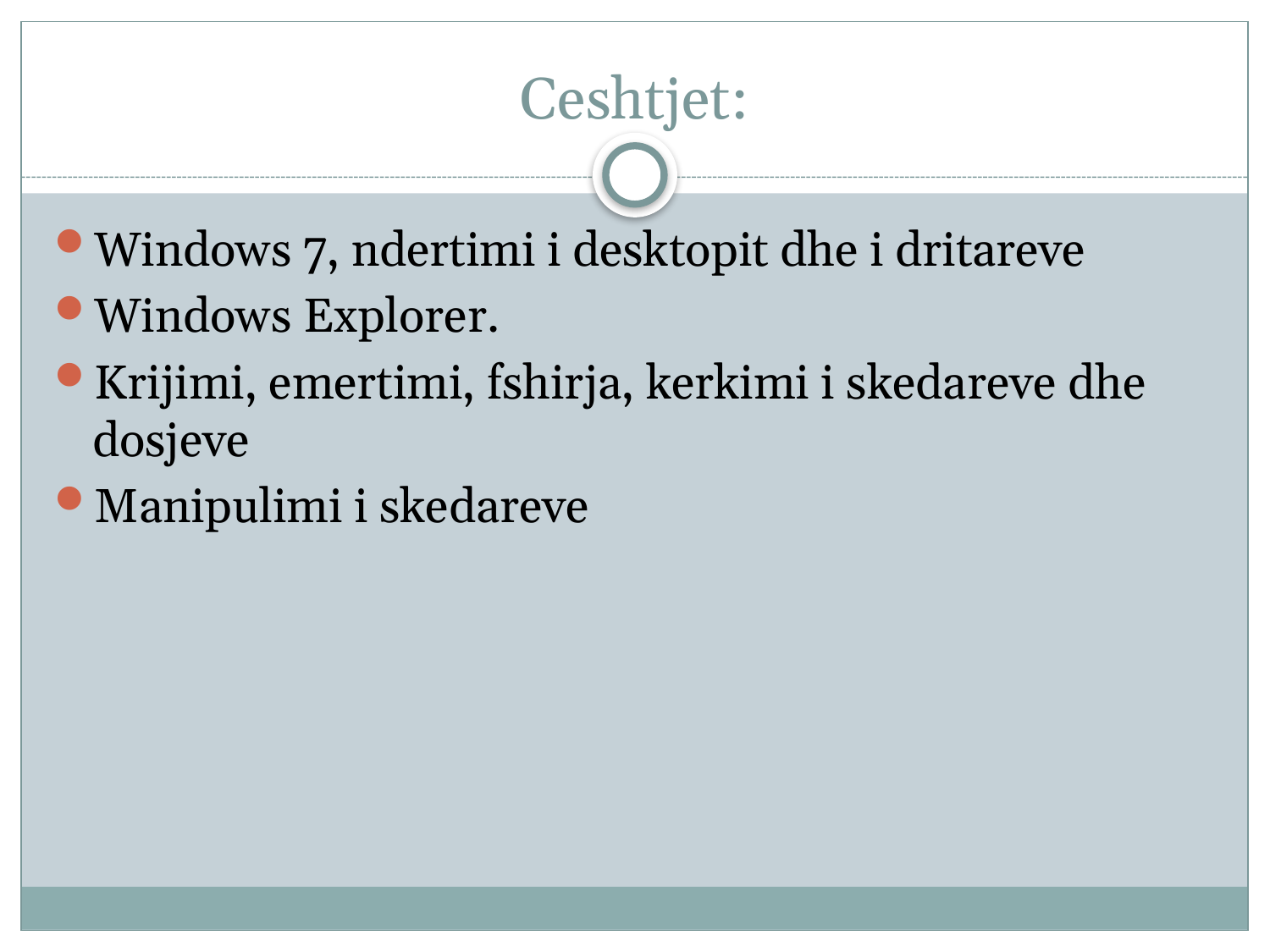

# Ceshtjet:
Windows 7, ndertimi i desktopit dhe i dritareve
Windows Explorer.
Krijimi, emertimi, fshirja, kerkimi i skedareve dhe dosjeve
Manipulimi i skedareve